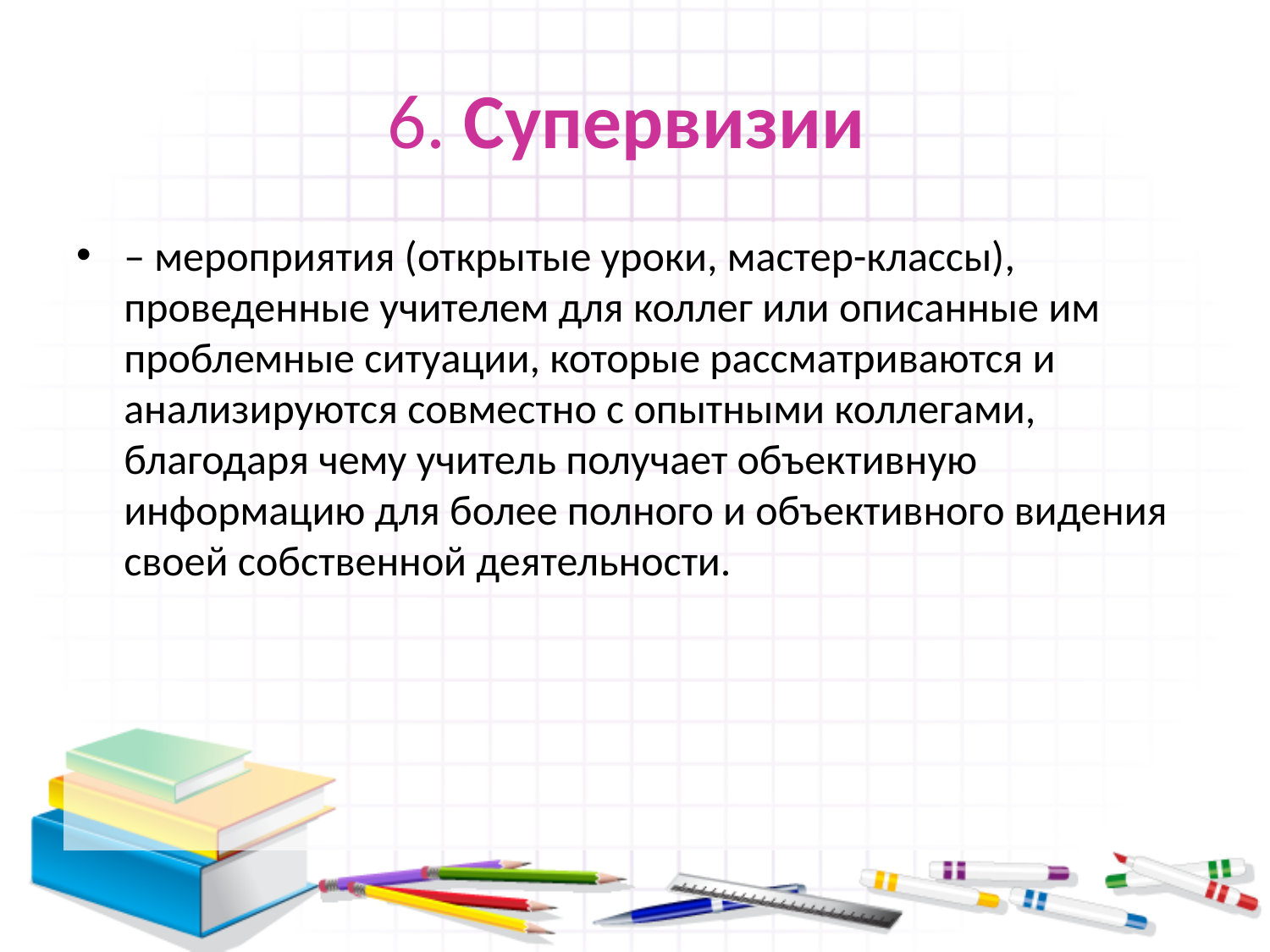

# 6. Супервизии
– мероприятия (открытые уроки, мастер-классы), проведенные учителем для коллег или описанные им проблемные ситуации, которые рассматриваются и анализируются совместно с опытными коллегами, благодаря чему учитель получает объективную информацию для более полного и объективного видения своей собственной деятельности.